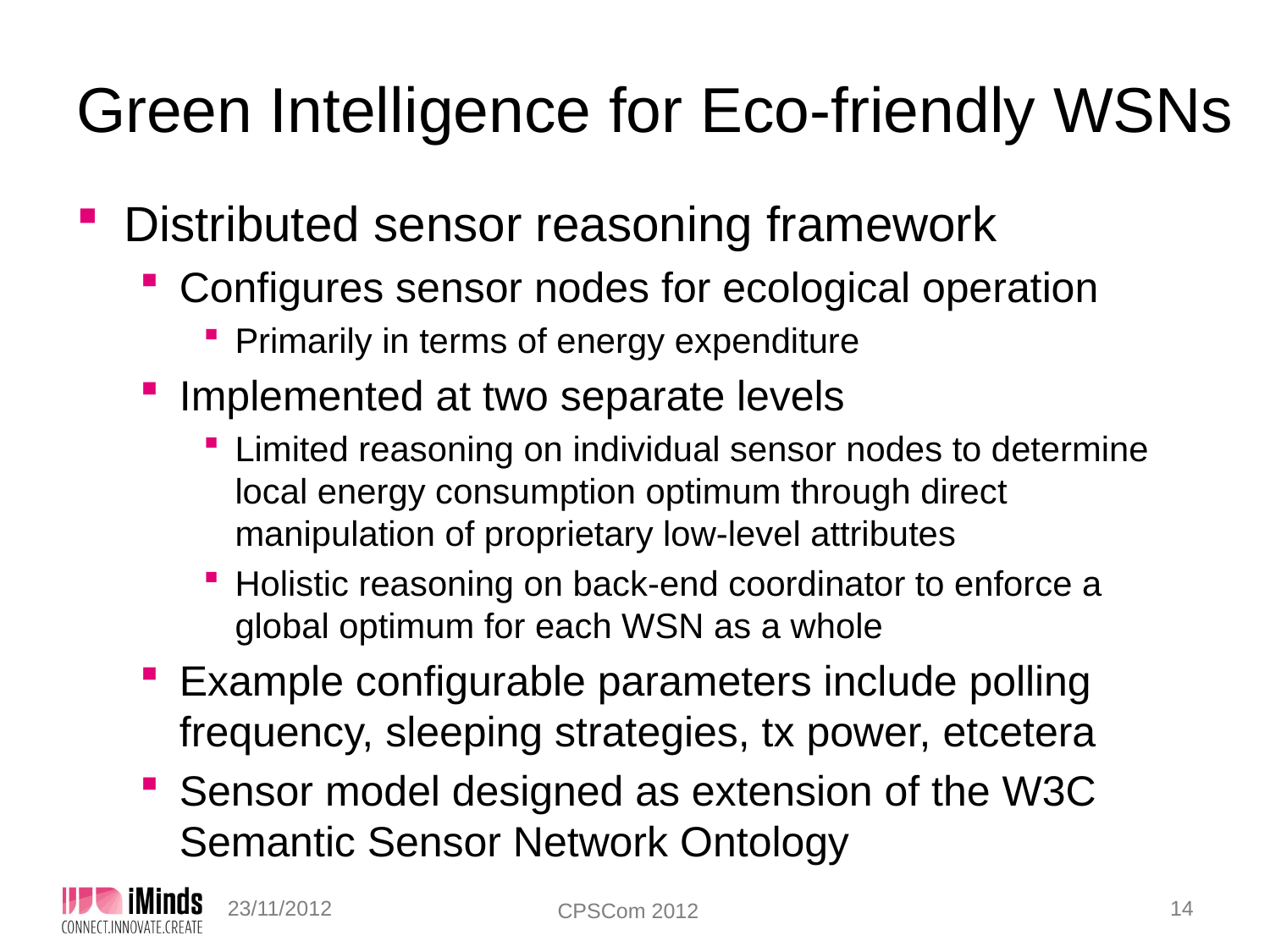

# Green Intelligence for Eco-friendly WSNs
Distributed sensor reasoning framework
Configures sensor nodes for ecological operation
Primarily in terms of energy expenditure
Implemented at two separate levels
Limited reasoning on individual sensor nodes to determine local energy consumption optimum through direct manipulation of proprietary low-level attributes
Holistic reasoning on back-end coordinator to enforce a global optimum for each WSN as a whole
Example configurable parameters include polling frequency, sleeping strategies, tx power, etcetera
Sensor model designed as extension of the W3C Semantic Sensor Network Ontology

14